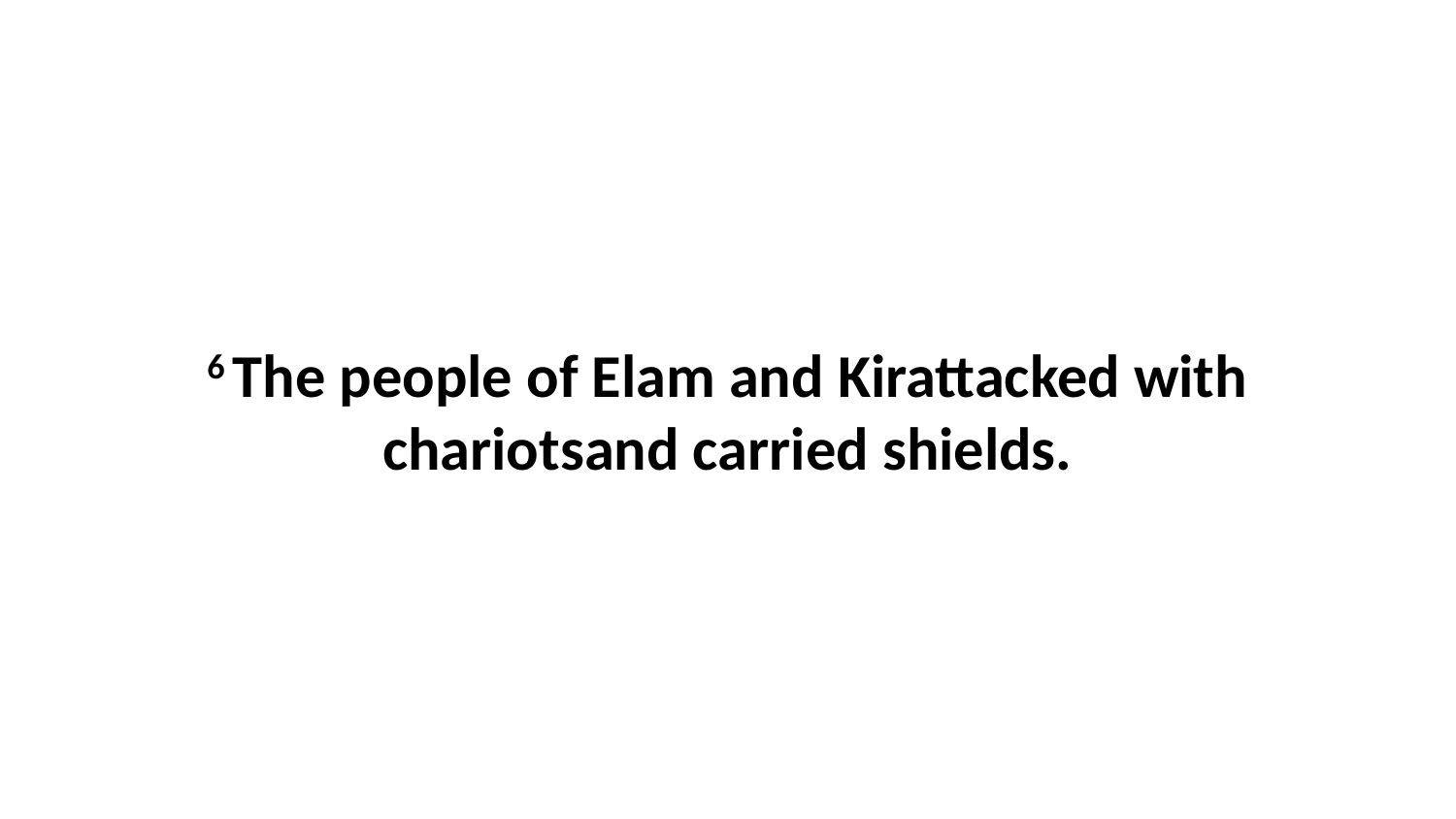

6 The people of Elam and Kirattacked with chariotsand carried shields.